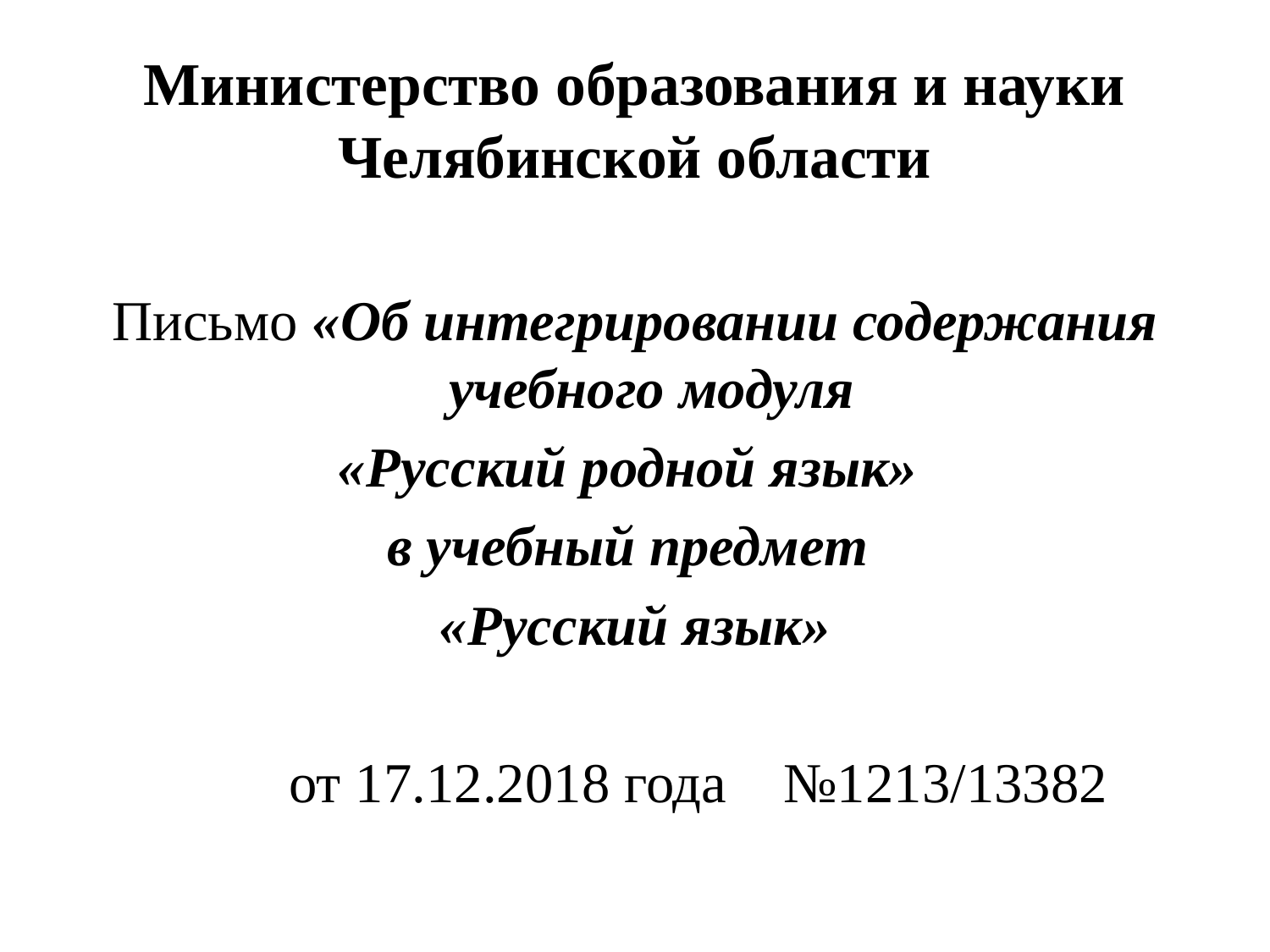

# Министерство образования и науки Челябинской области
Письмо «Об интегрировании содержания учебного модуля
«Русский родной язык»
в учебный предмет
«Русский язык»

               от 17.12.2018 года    №1213/13382